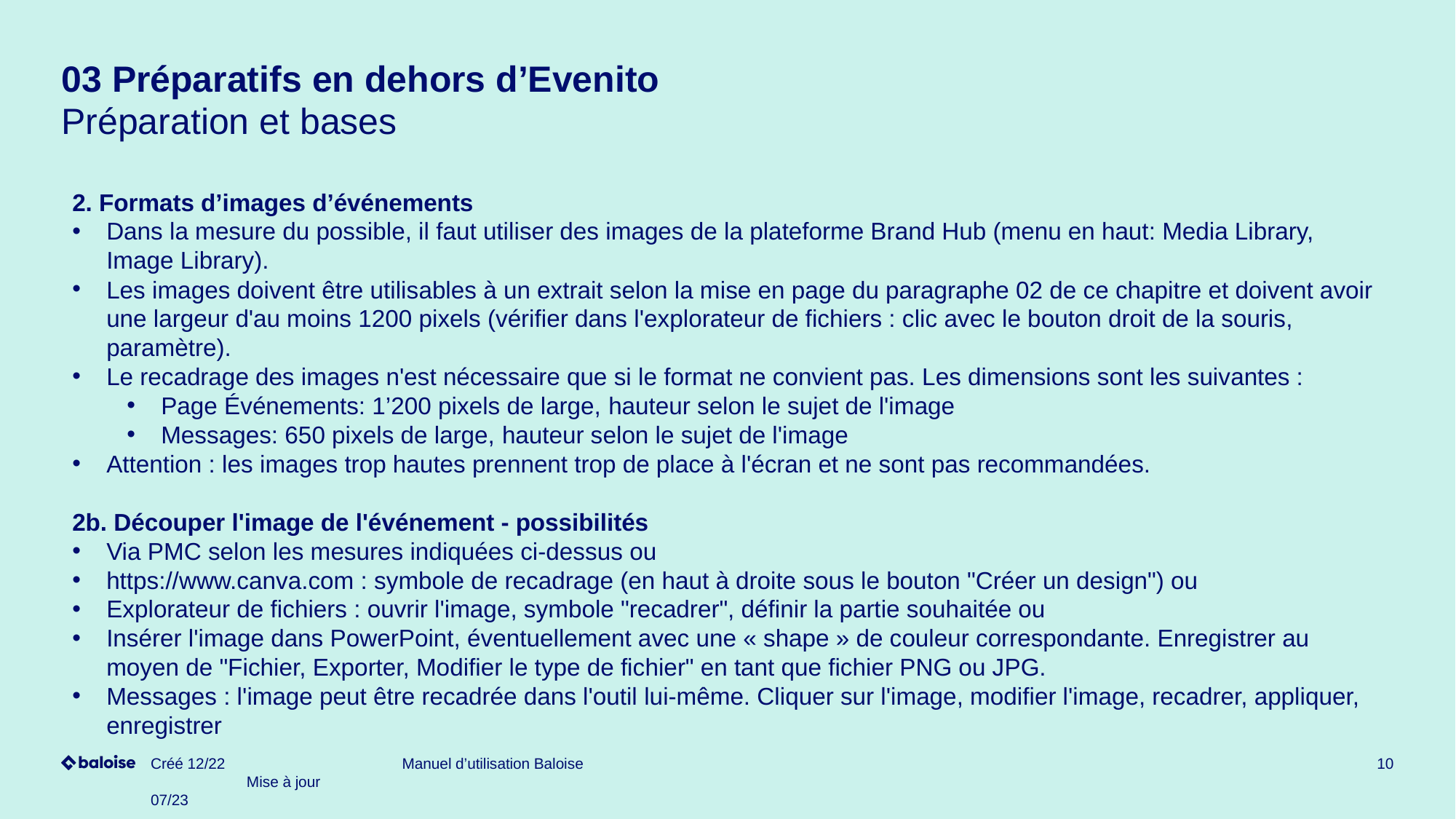

# 03 Préparatifs en dehors d’Evenito Préparation et bases
2. Formats d’images d’événements
Dans la mesure du possible, il faut utiliser des images de la plateforme Brand Hub (menu en haut: Media Library, Image Library).
Les images doivent être utilisables à un extrait selon la mise en page du paragraphe 02 de ce chapitre et doivent avoir une largeur d'au moins 1200 pixels (vérifier dans l'explorateur de fichiers : clic avec le bouton droit de la souris, paramètre).
Le recadrage des images n'est nécessaire que si le format ne convient pas. Les dimensions sont les suivantes :
Page Événements: 1’200 pixels de large, hauteur selon le sujet de l'image
Messages: 650 pixels de large, hauteur selon le sujet de l'image
Attention : les images trop hautes prennent trop de place à l'écran et ne sont pas recommandées.

2b. Découper l'image de l'événement - possibilités
Via PMC selon les mesures indiquées ci-dessus ou
https://www.canva.com : symbole de recadrage (en haut à droite sous le bouton "Créer un design") ou
Explorateur de fichiers : ouvrir l'image, symbole "recadrer", définir la partie souhaitée ou
Insérer l'image dans PowerPoint, éventuellement avec une « shape » de couleur correspondante. Enregistrer au moyen de "Fichier, Exporter, Modifier le type de fichier" en tant que fichier PNG ou JPG.
Messages : l'image peut être recadrée dans l'outil lui-même. Cliquer sur l'image, modifier l'image, recadrer, appliquer, enregistrer

Créé 12/22                                                     Mise à jour 07/23
Manuel d’utilisation Baloise
10